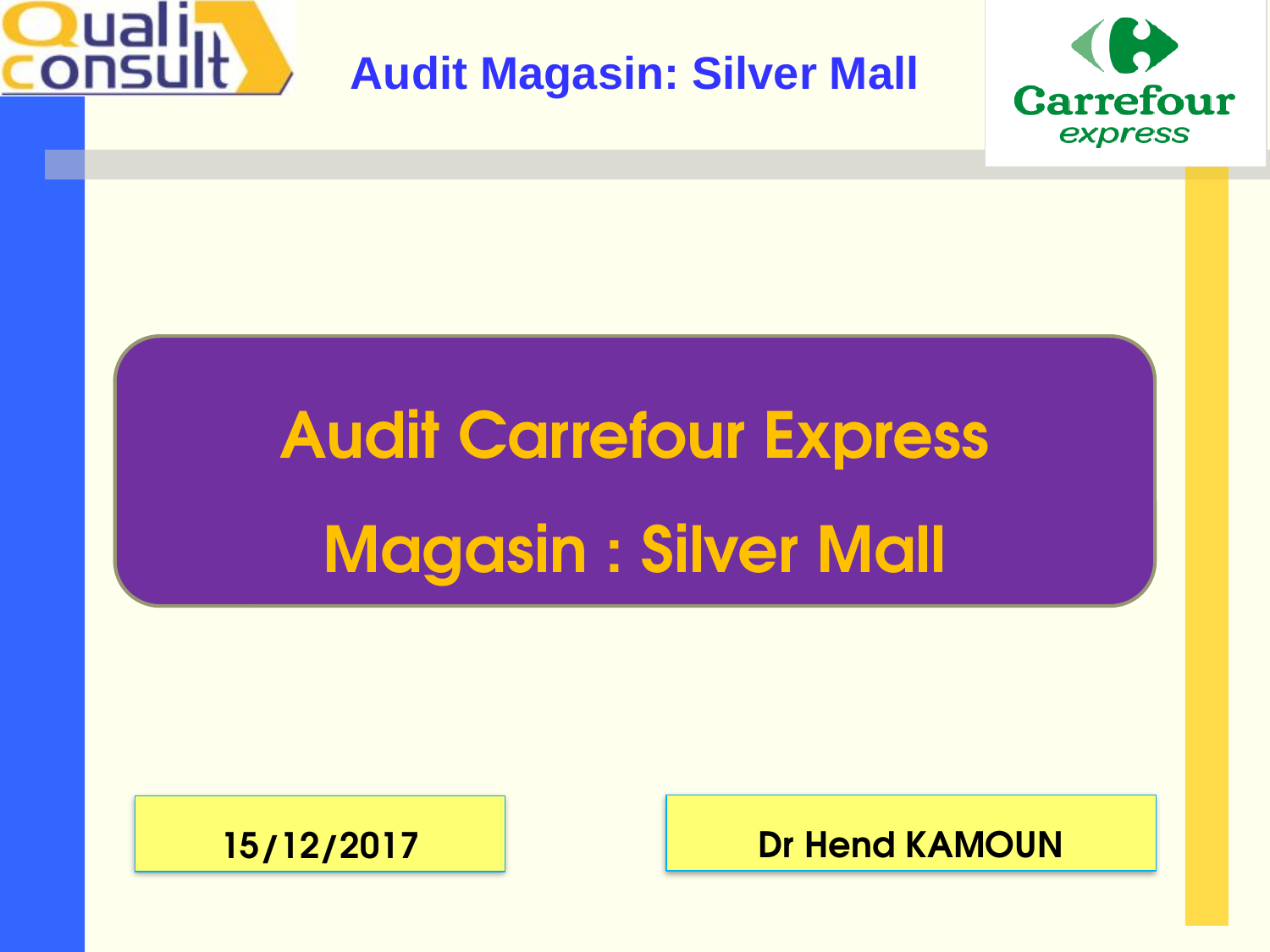

Audit Carrefour Express
Magasin : Silver Mall
Dr Hend KAMOUN
15/12/2017